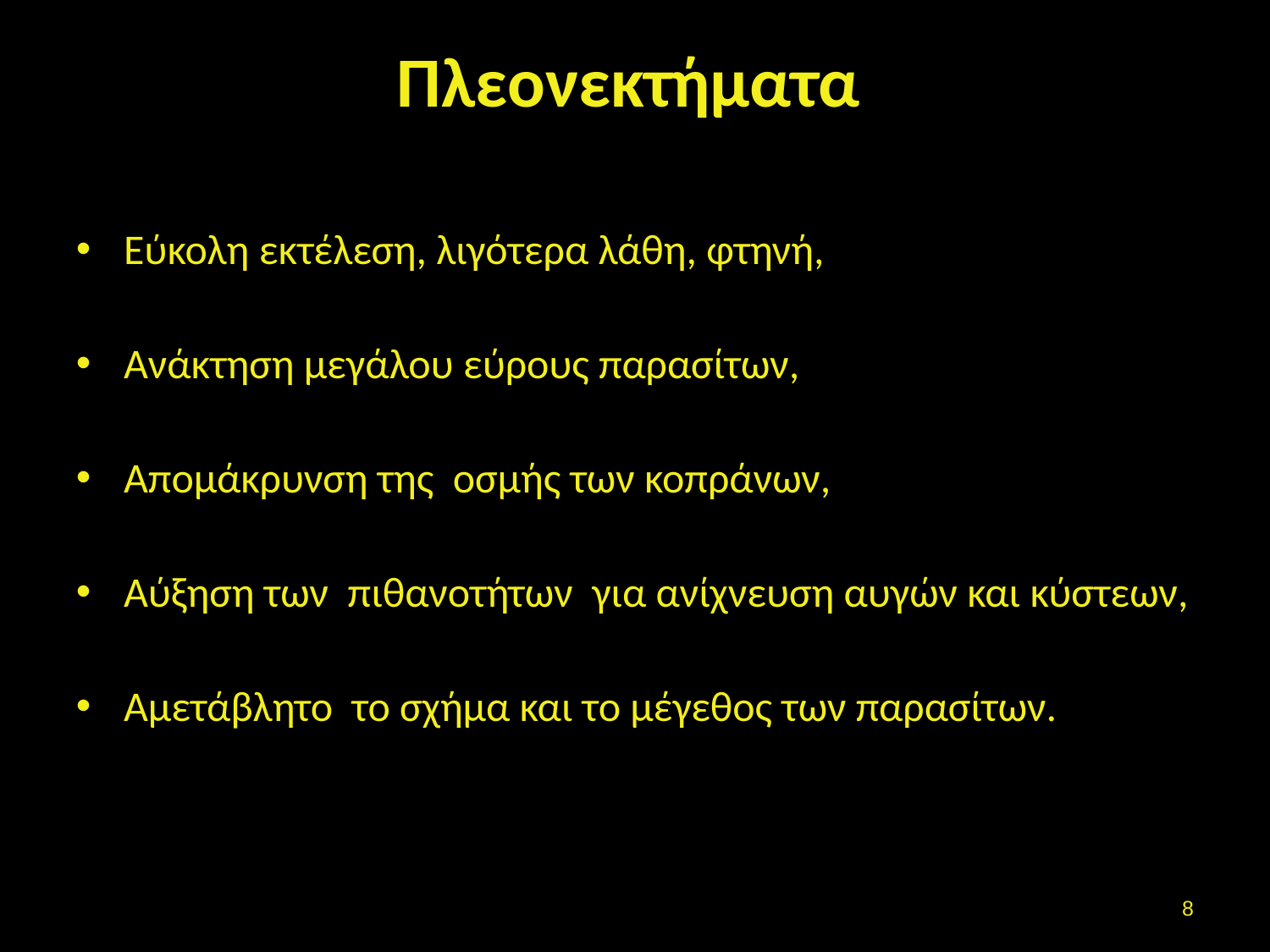

# Πλεονεκτήματα
Εύκολη εκτέλεση, λιγότερα λάθη, φτηνή,
Ανάκτηση μεγάλου εύρους παρασίτων,
Απομάκρυνση της  οσμής των κοπράνων,
Αύξηση των  πιθανοτήτων  για ανίχνευση αυγών και κύστεων,
Αμετάβλητο  το σχήμα και το μέγεθος των παρασίτων.

8